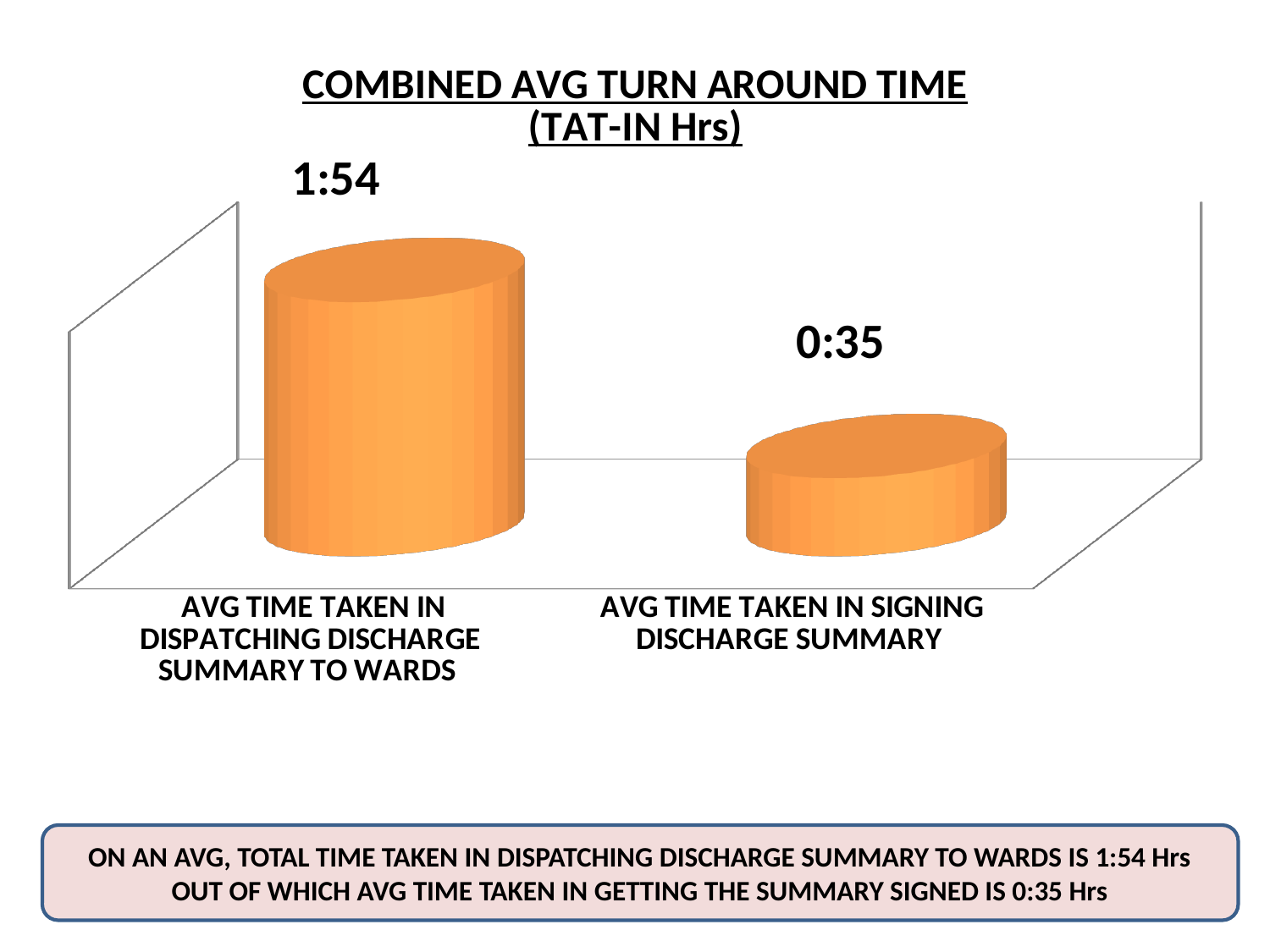

[unsupported chart]

ON AN AVG, TOTAL TIME TAKEN IN DISPATCHING DISCHARGE SUMMARY TO WARDS IS 1:54 Hrs OUT OF WHICH AVG TIME TAKEN IN GETTING THE SUMMARY SIGNED IS 0:35 Hrs
36